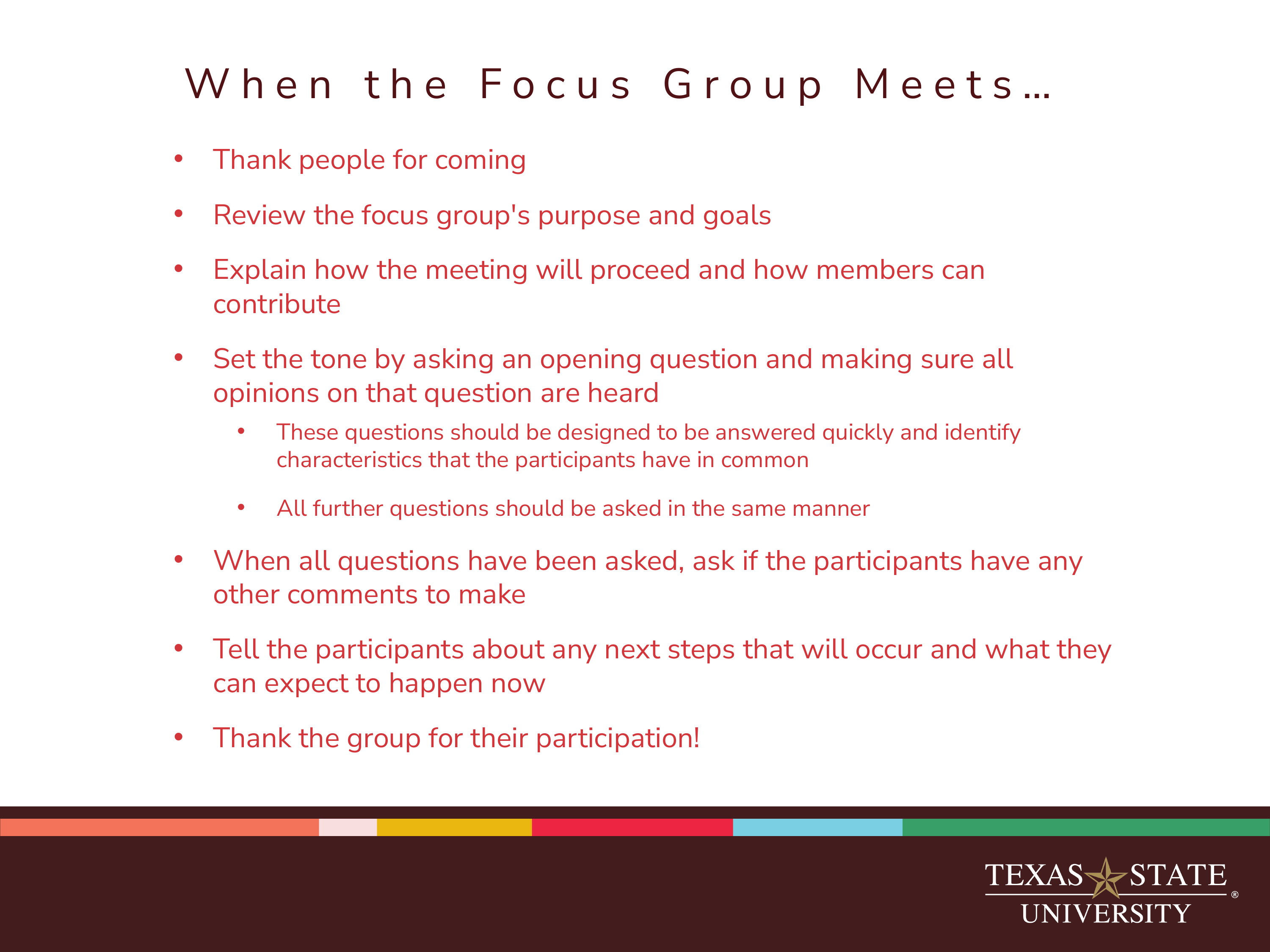

# When the Focus Group Meets…
Thank people for coming

Review the focus group's purpose and goals

Explain how the meeting will proceed and how members can contribute

Set the tone by asking an opening question and making sure all opinions on that question are heard

These questions should be designed to be answered quickly and identify characteristics that the participants have in common

All further questions should be asked in the same manner

When all questions have been asked, ask if the participants have any other comments to make

Tell the participants about any next steps that will occur and what they can expect to happen now

Thank the group for their participation!